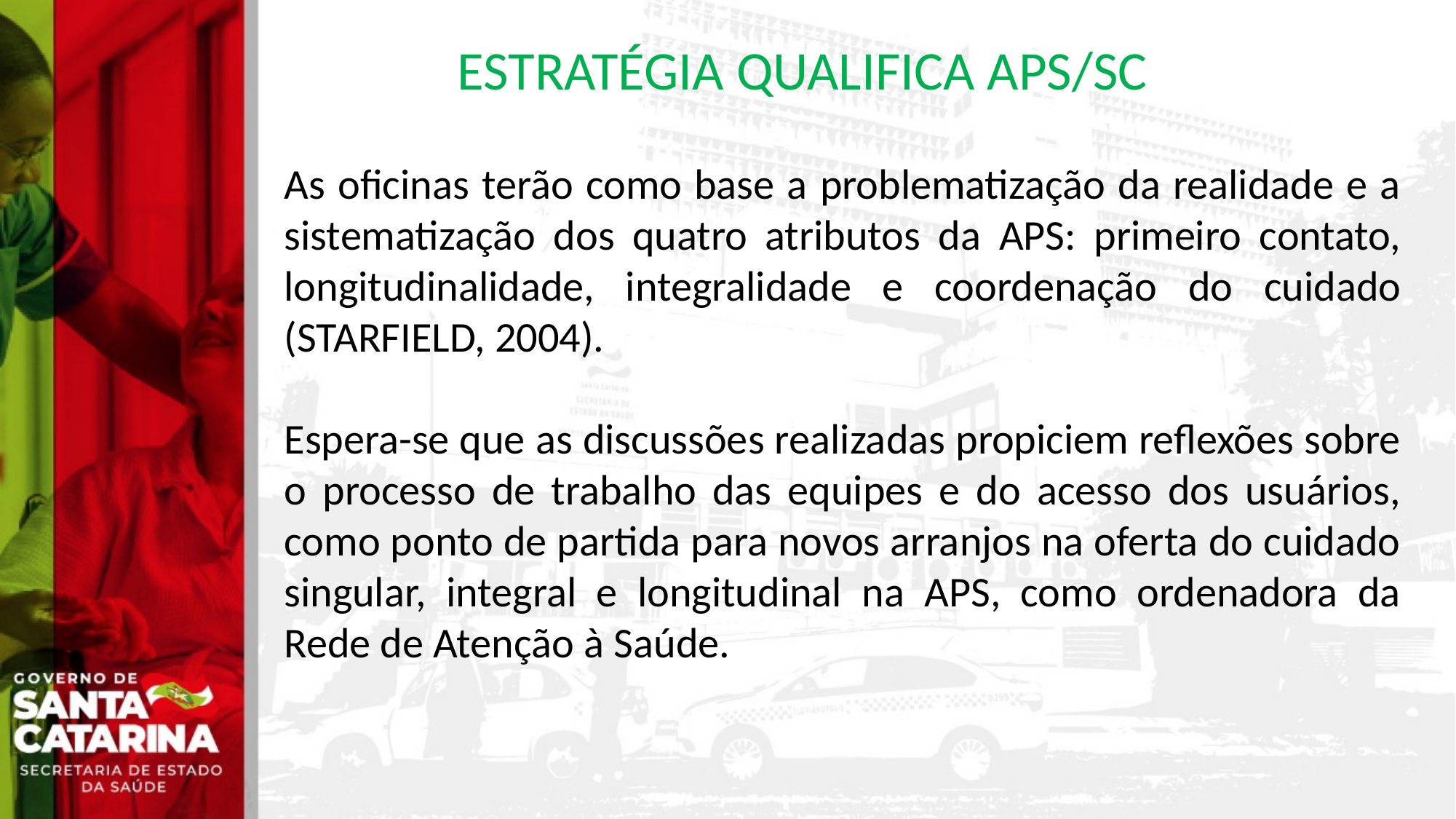

# ESTRATÉGIA QUALIFICA APS/SC
As oficinas terão como base a problematização da realidade e a sistematização dos quatro atributos da APS: primeiro contato, longitudinalidade, integralidade e coordenação do cuidado (STARFIELD, 2004).

Espera-se que as discussões realizadas propiciem reflexões sobre o processo de trabalho das equipes e do acesso dos usuários, como ponto de partida para novos arranjos na oferta do cuidado singular, integral e longitudinal na APS, como ordenadora da Rede de Atenção à Saúde.